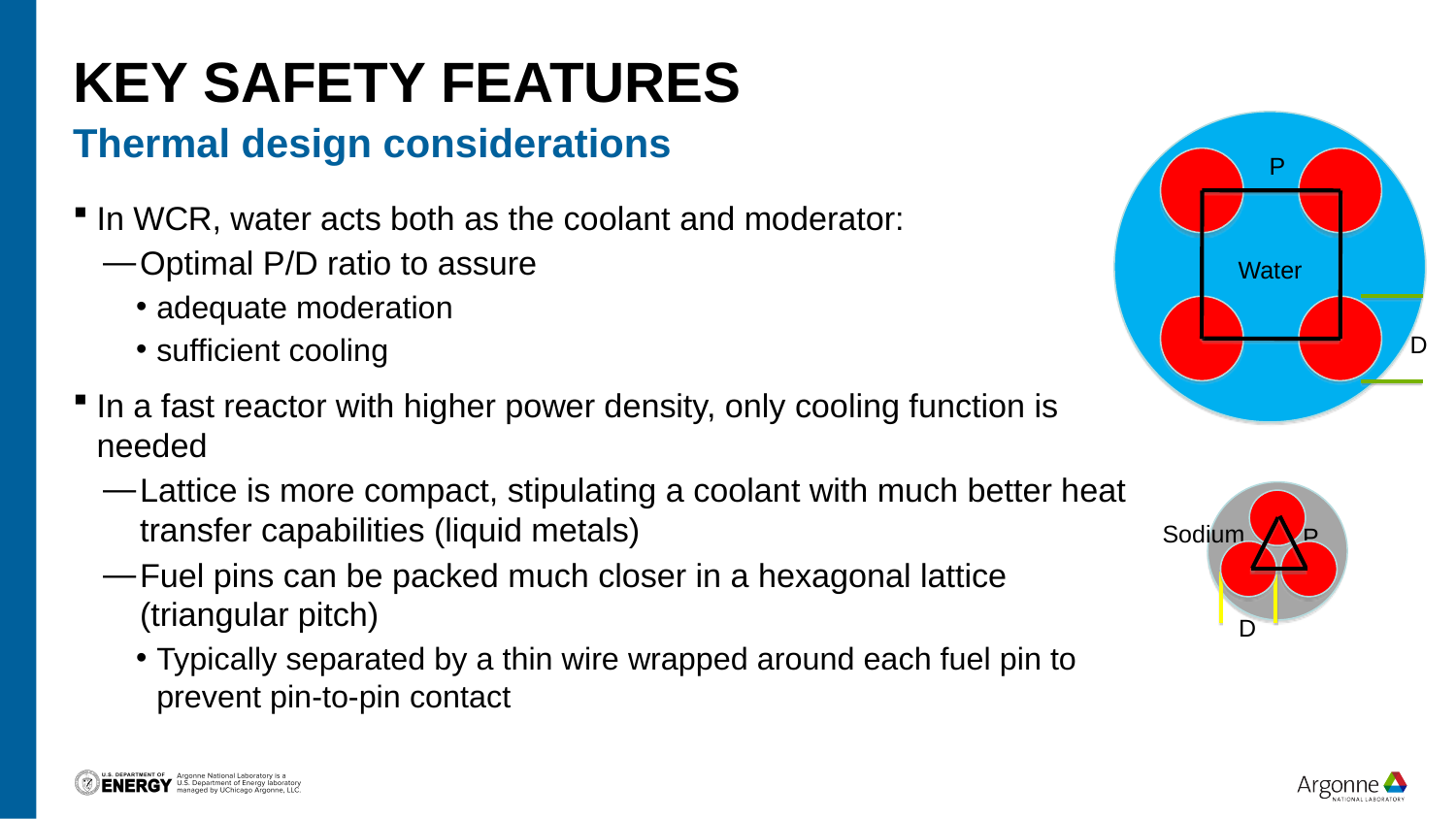

# KEY safety features

P

Water

D
Thermal design considerations
In WCR, water acts both as the coolant and moderator:
Optimal P/D ratio to assure
adequate moderation
sufficient cooling
In a fast reactor with higher power density, only cooling function is needed
Lattice is more compact, stipulating a coolant with much better heat transfer capabilities (liquid metals)
Fuel pins can be packed much closer in a hexagonal lattice (triangular pitch)
Typically separated by a thin wire wrapped around each fuel pin to prevent pin-to-pin contact

Sodium
P

D